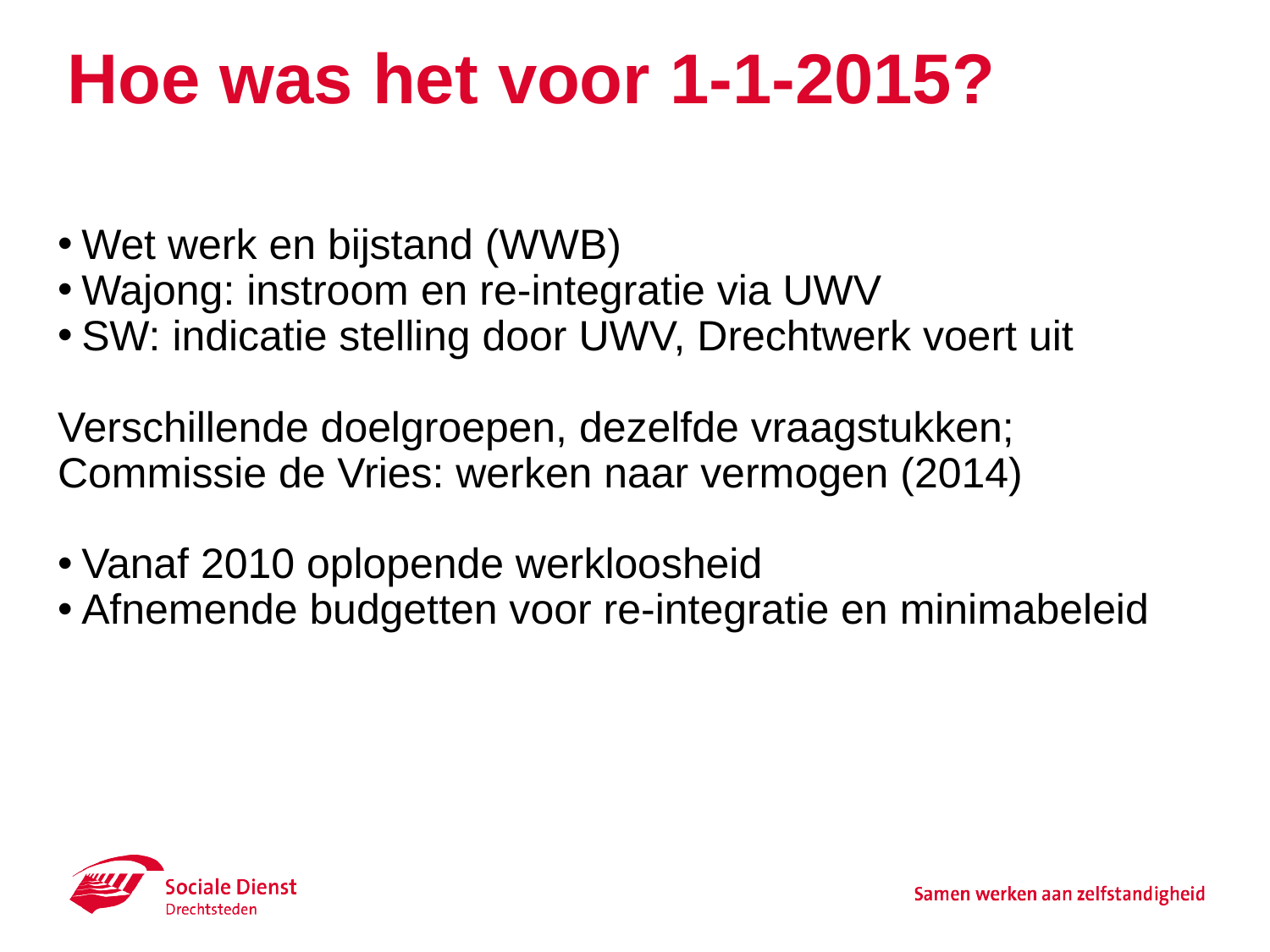

# Hoe was het voor 1-1-2015?
Wet werk en bijstand (WWB)
Wajong: instroom en re-integratie via UWV
SW: indicatie stelling door UWV, Drechtwerk voert uit

Verschillende doelgroepen, dezelfde vraagstukken;
Commissie de Vries: werken naar vermogen (2014)

Vanaf 2010 oplopende werkloosheid
Afnemende budgetten voor re-integratie en minimabeleid